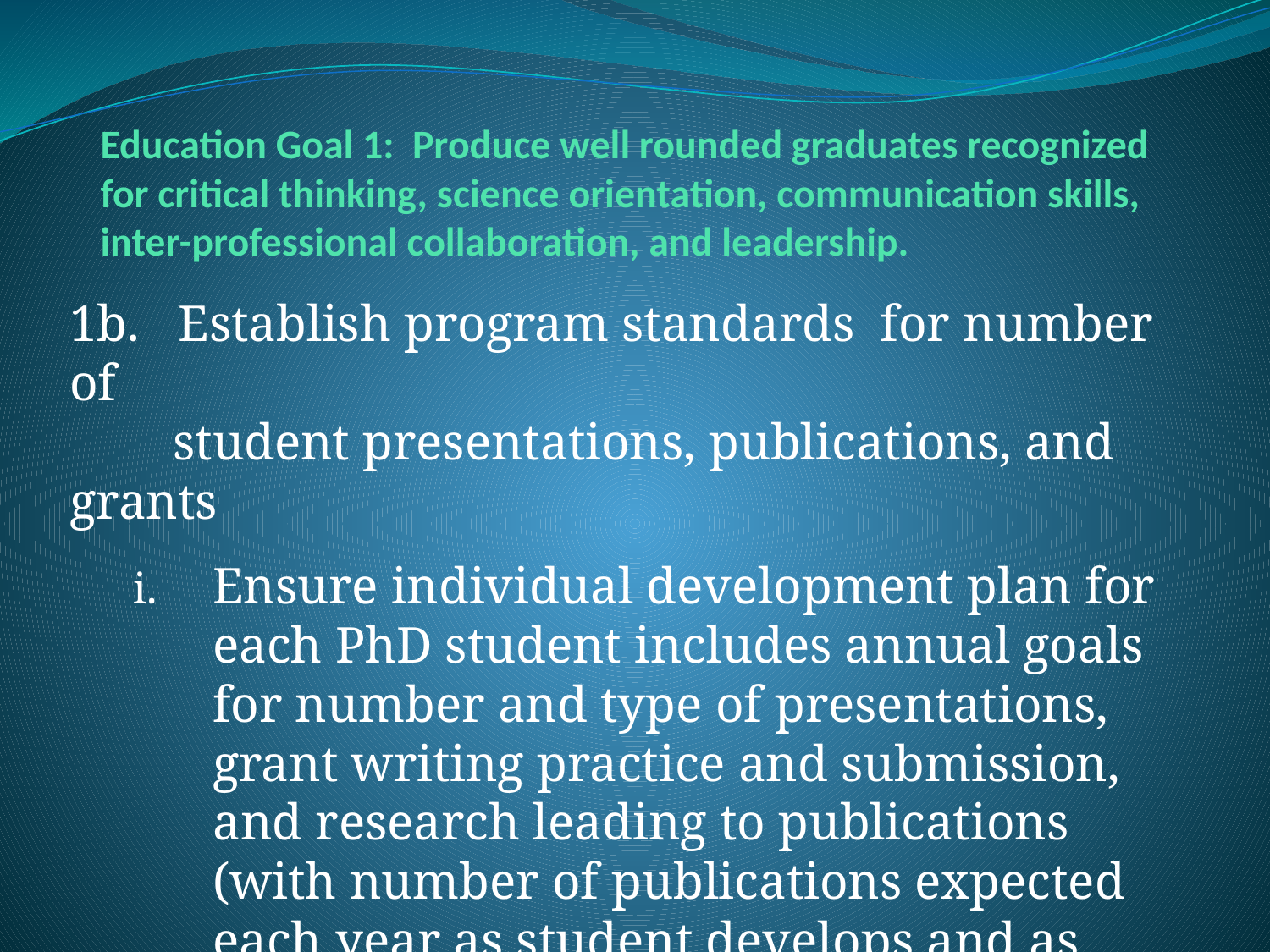

# Education Goal 1:  Produce well rounded graduates recognized for critical thinking, science orientation, communication skills, inter-professional collaboration, and leadership.
1b.   Establish program standards  for number of
        student presentations, publications, and grants

Ensure individual development plan for each PhD student includes annual goals for number and type of presentations, grant writing practice and submission, and research leading to publications (with number of publications expected each year as student develops and as appropriate to the discipline)